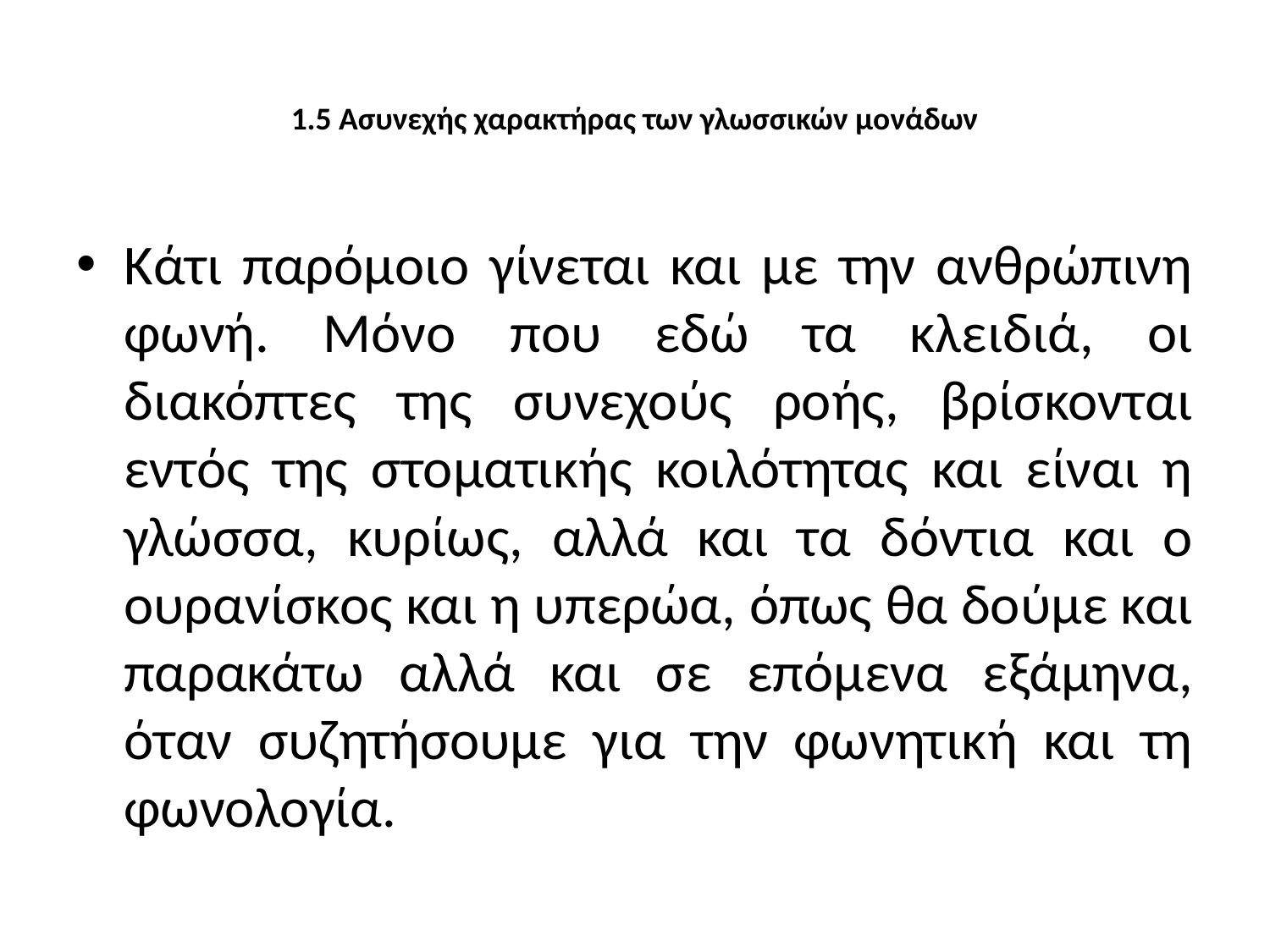

# 1.5 Ασυνεχής χαρακτήρας των γλωσσικών μονάδων
Κάτι παρόμοιο γίνεται και με την ανθρώπινη φωνή. Μόνο που εδώ τα κλειδιά, οι διακόπτες της συνεχούς ροής, βρίσκονται εντός της στοματικής κοιλότητας και είναι η γλώσσα, κυρίως, αλλά και τα δόντια και ο ουρανίσκος και η υπερώα, όπως θα δούμε και παρακάτω αλλά και σε επόμενα εξάμηνα, όταν συζητήσουμε για την φωνητική και τη φωνολογία.